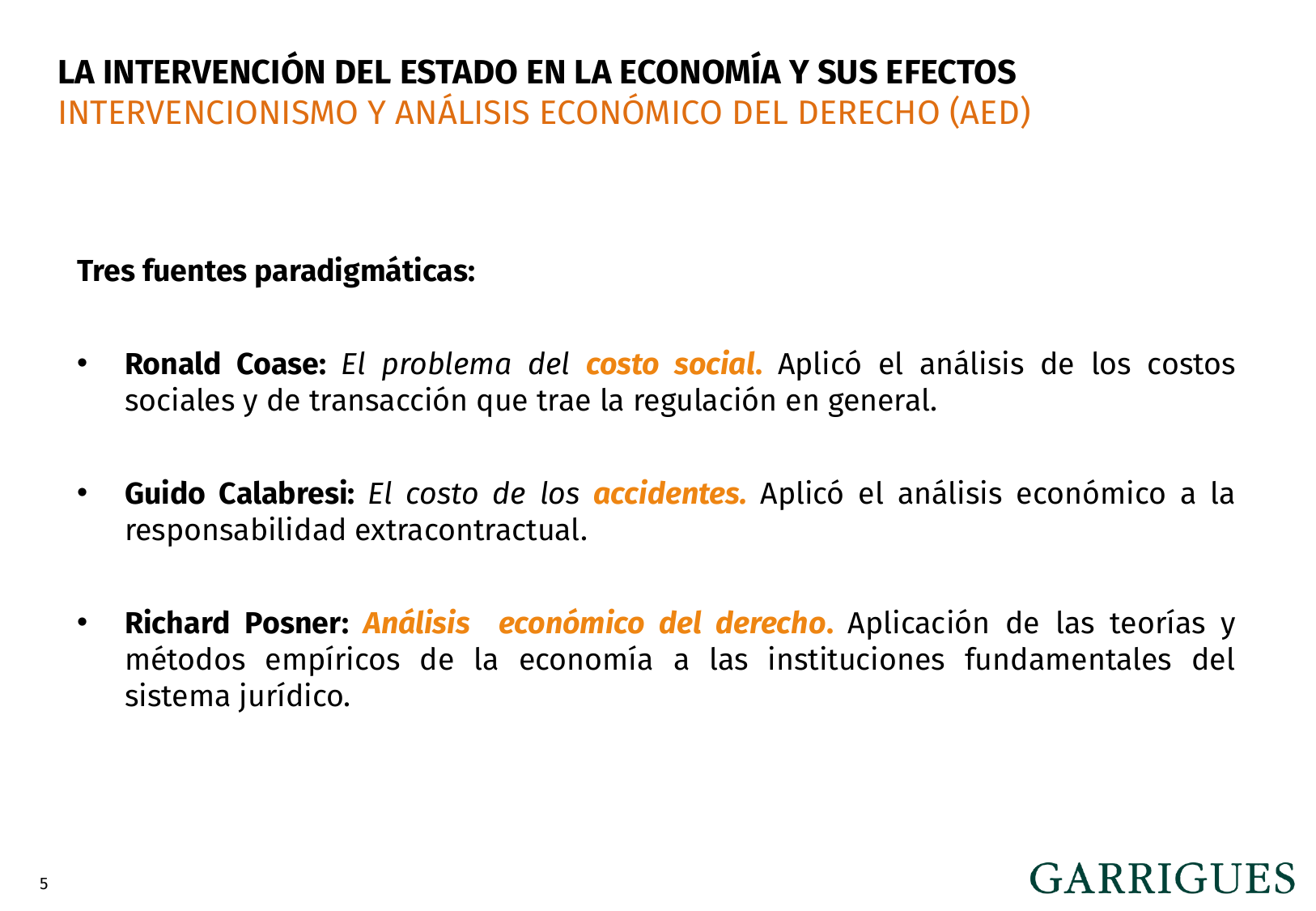

LA INTERVENCIÓN DEL ESTADO EN LA ECONOMÍA Y SUS EFECTOS
Intervencionismo y análisis económico del derecho (AED)
Tres fuentes paradigmáticas:

Ronald Coase: El problema del costo social. Aplicó el análisis de los costos sociales y de transacción que trae la regulación en general.

Guido Calabresi: El costo de los accidentes. Aplicó el análisis económico a la responsabilidad extracontractual.

Richard Posner: Análisis  económico del derecho. Aplicación de las teorías y métodos empíricos de la economía a las instituciones fundamentales del sistema jurídico.